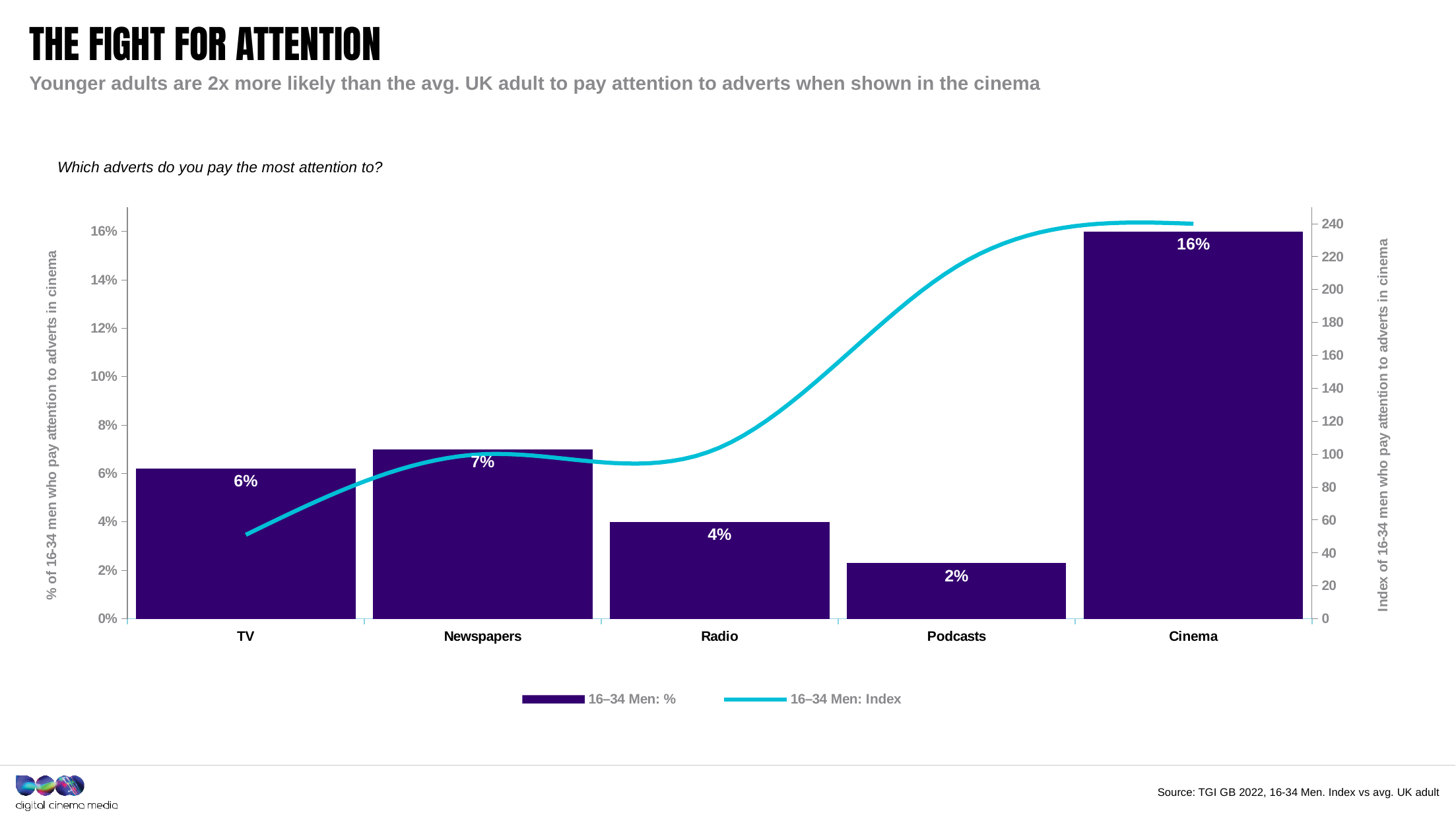

# The fight for attention
Younger adults are 2x more likely than the avg. UK adult to pay attention to adverts when shown in the cinema
Which adverts do you pay the most attention to?

[unsupported chart]

Source: TGI GB 2022, 16-34 Men. Index vs avg. UK adult